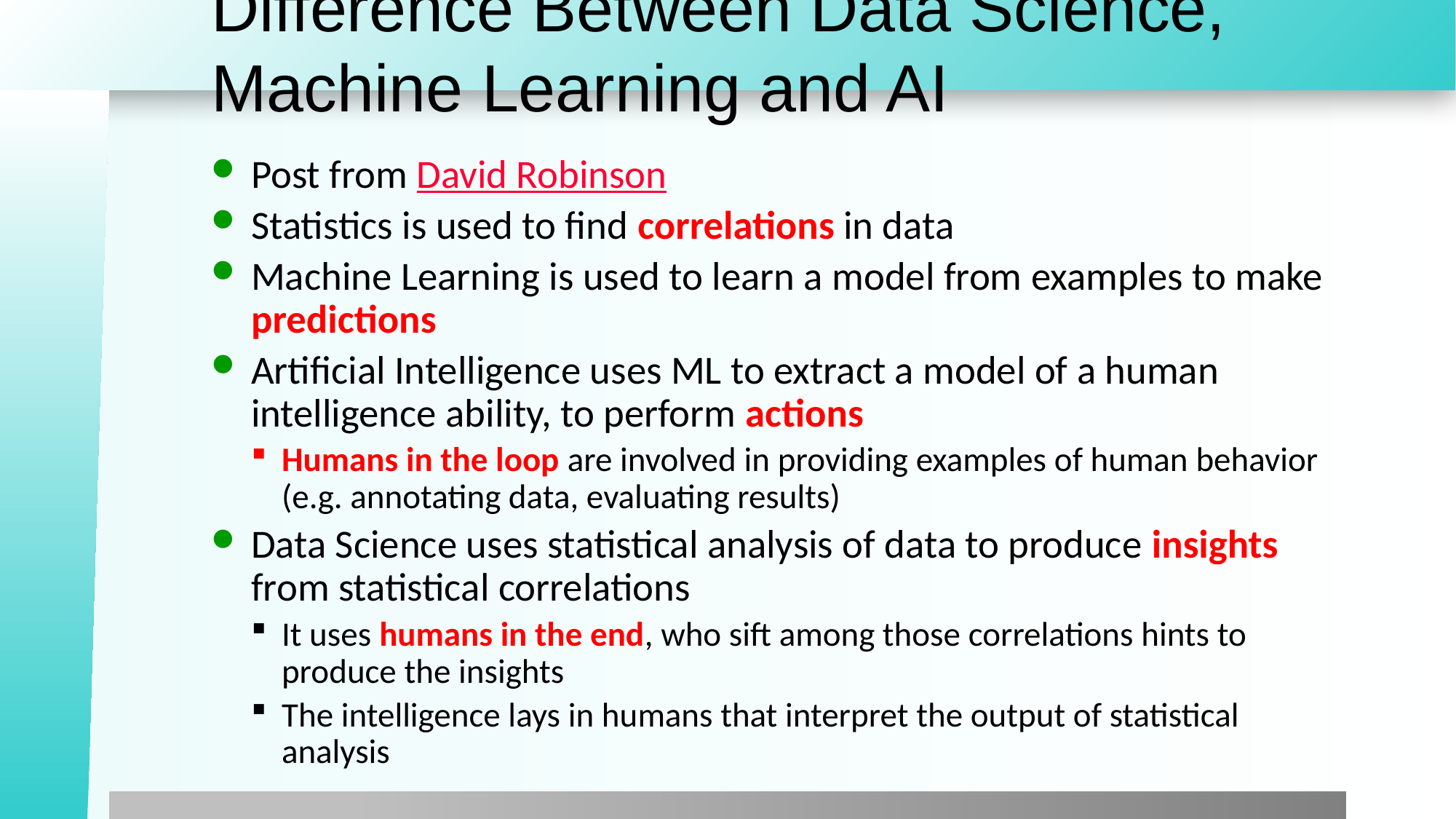

# Difference Between Data Science, Machine Learning and AI
Post from David Robinson
Statistics is used to find correlations in data
Machine Learning is used to learn a model from examples to make predictions
Artificial Intelligence uses ML to extract a model of a human intelligence ability, to perform actions
Humans in the loop are involved in providing examples of human behavior (e.g. annotating data, evaluating results)
Data Science uses statistical analysis of data to produce insights from statistical correlations
It uses humans in the end, who sift among those correlations hints to produce the insights
The intelligence lays in humans that interpret the output of statistical analysis